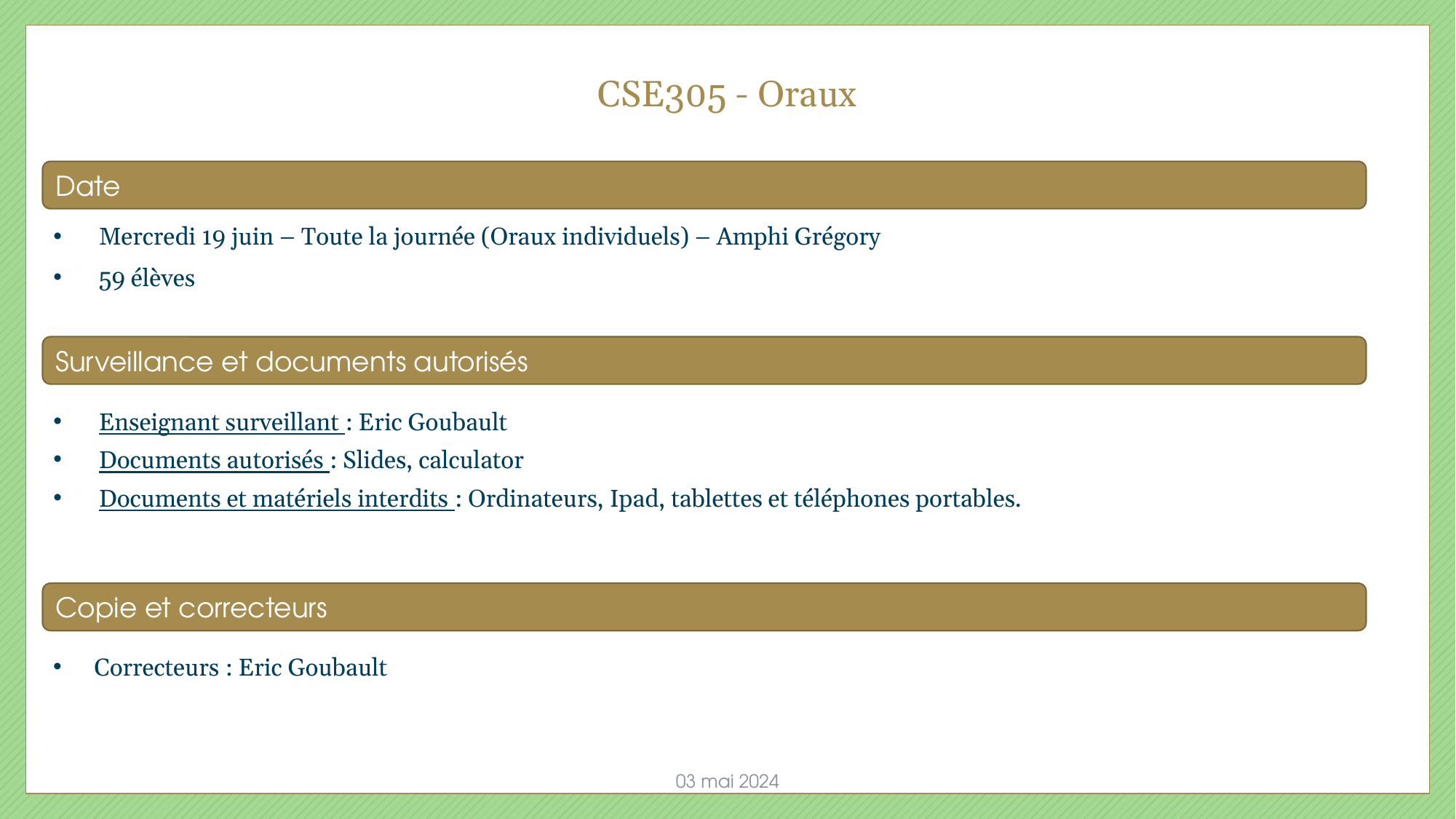

# CSE305 - Oraux
Date
Mercredi 19 juin – Toute la journée (Oraux individuels) – Amphi Grégory
59 élèves
Surveillance et documents autorisés
Enseignant surveillant : Eric Goubault
Documents autorisés : Slides, calculator
Documents et matériels interdits : Ordinateurs, Ipad, tablettes et téléphones portables.
Copie et correcteurs
Correcteurs : Eric Goubault
03 mai 2024